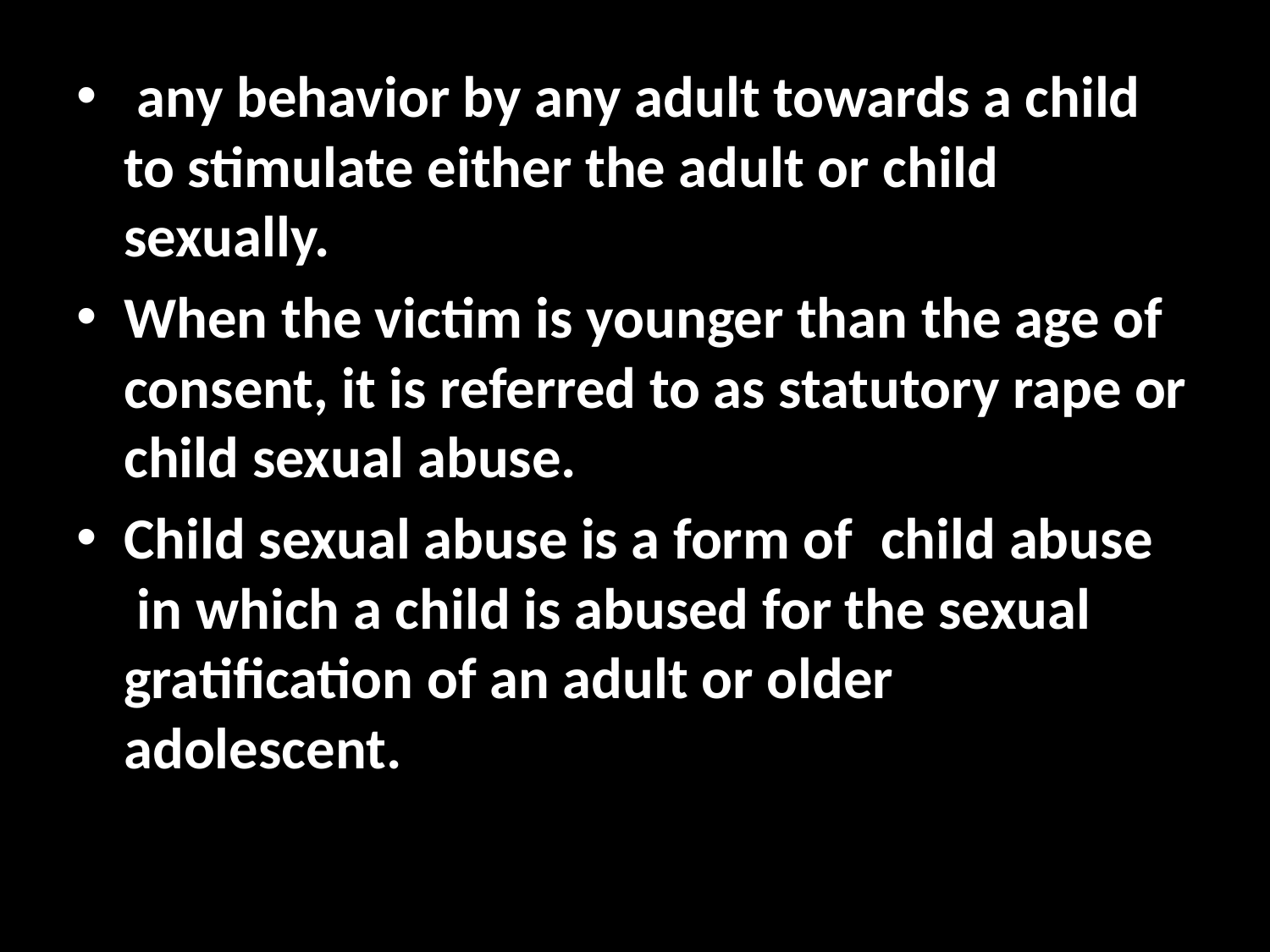

any behavior by any adult towards a child to stimulate either the adult or child sexually.
When the victim is younger than the age of consent, it is referred to as statutory rape or child sexual abuse.
Child sexual abuse is a form of  child abuse  in which a child is abused for the sexual gratification of an adult or older adolescent.